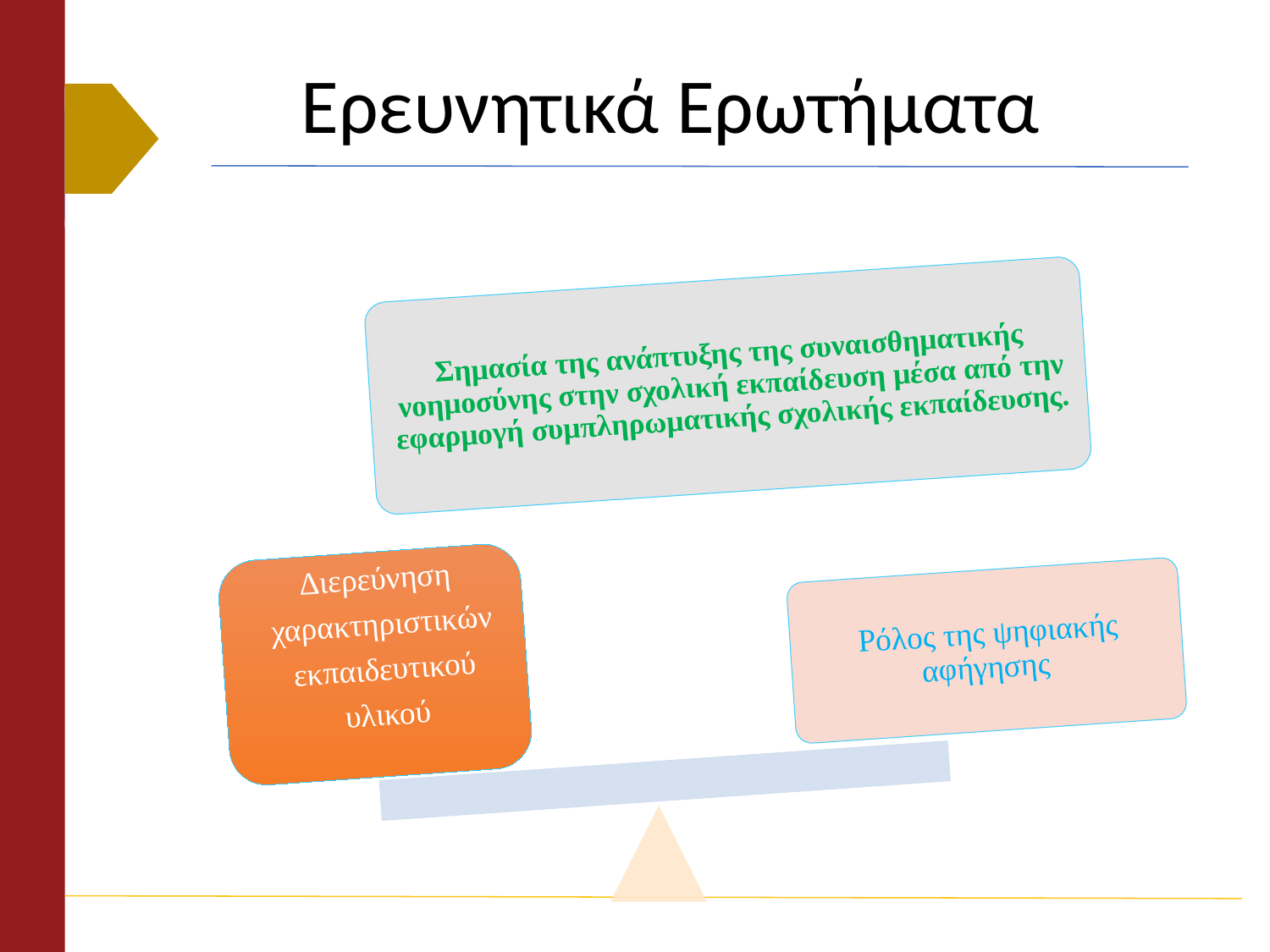

# Ερευνητικά Ερωτήματα
Ρόλος της ψηφιακής αφήγησης
Σημασία της ανάπτυξης της συναισθηματικής νοημοσύνης στην σχολική εκπαίδευση μέσα από την εφαρμογή συμπληρωματικής σχολικής εκπαίδευσης.
Διερεύνηση
 χαρακτηριστικών
 εκπαιδευτικού
 υλικού